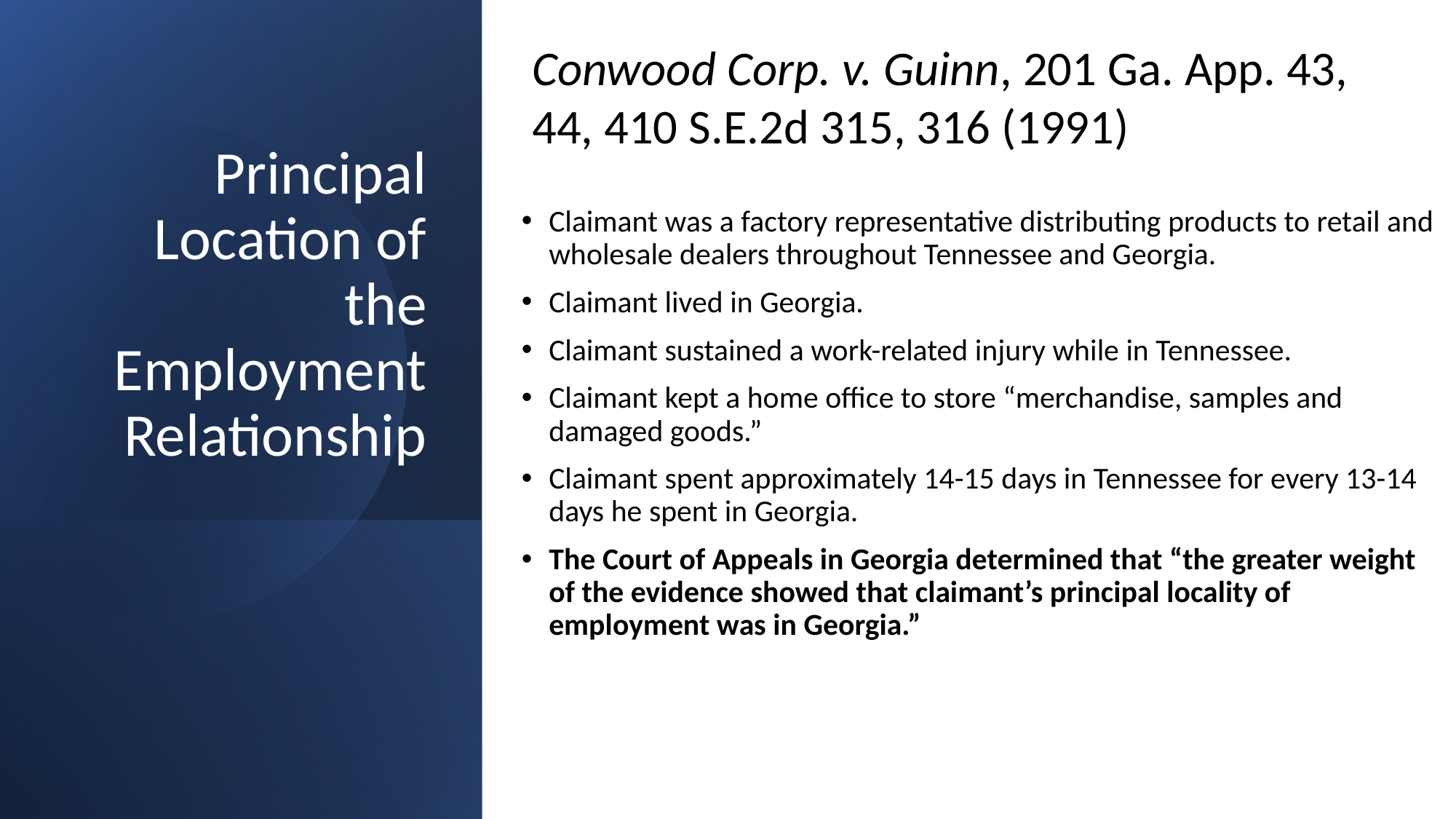

Conwood Corp. v. Guinn, 201 Ga. App. 43, 44, 410 S.E.2d 315, 316 (1991)
Claimant was a factory representative distributing products to retail and wholesale dealers throughout Tennessee and Georgia.
Claimant lived in Georgia.
Claimant sustained a work-related injury while in Tennessee.
Claimant kept a home office to store “merchandise, samples and damaged goods.”
Claimant spent approximately 14-15 days in Tennessee for every 13-14 days he spent in Georgia.
The Court of Appeals in Georgia determined that “the greater weight of the evidence showed that claimant’s principal locality of employment was in Georgia.”

# Principal Location of the Employment Relationship